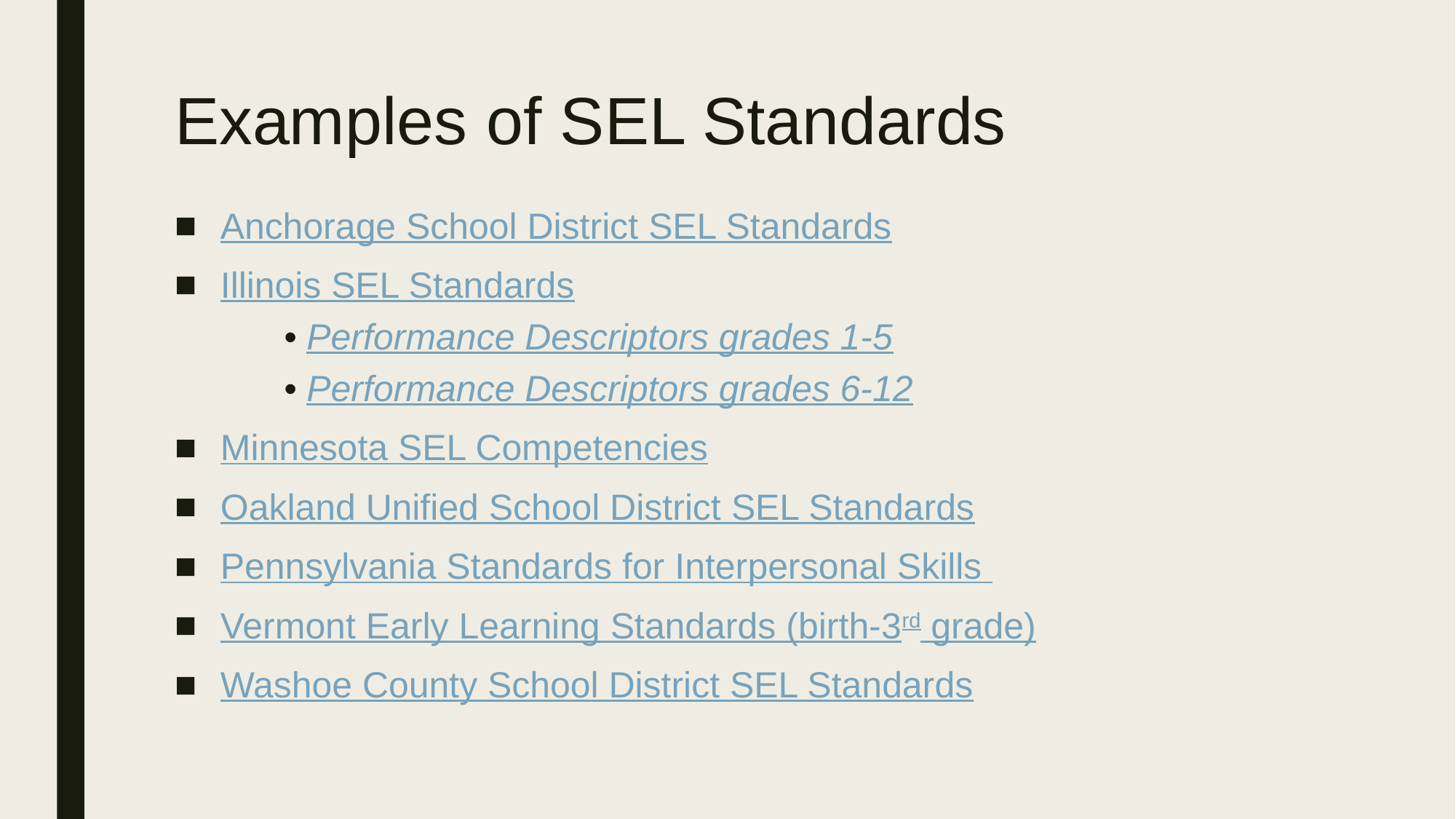

# Examples of SEL Standards
Anchorage School District SEL Standards
Illinois SEL Standards
	• Performance Descriptors grades 1-5
	• Performance Descriptors grades 6-12
Minnesota SEL Competencies
Oakland Unified School District SEL Standards
Pennsylvania Standards for Interpersonal Skills
Vermont Early Learning Standards (birth-3rd grade)
Washoe County School District SEL Standards